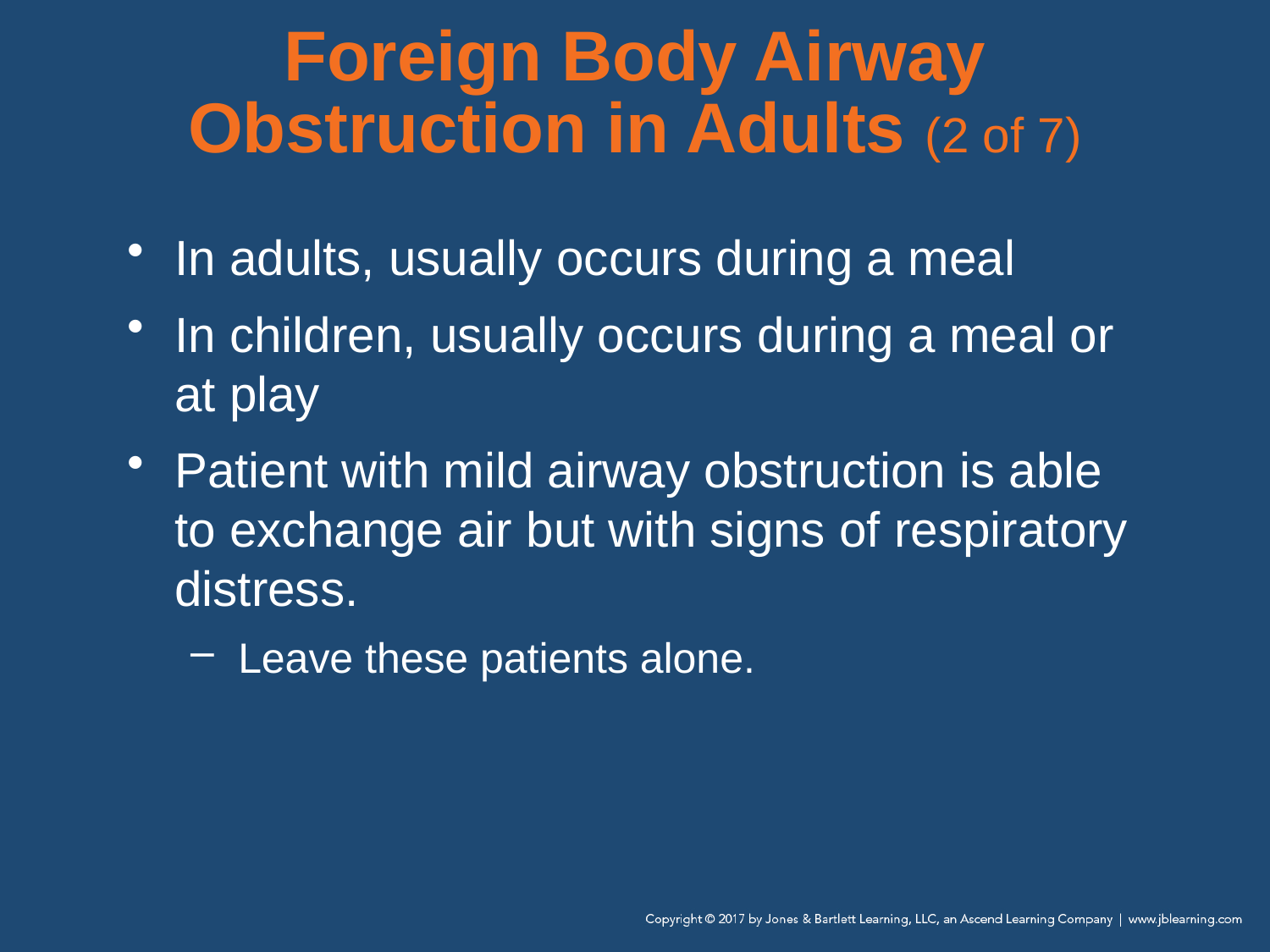

# Foreign Body Airway Obstruction in Adults (2 of 7)
In adults, usually occurs during a meal
In children, usually occurs during a meal or at play
Patient with mild airway obstruction is able to exchange air but with signs of respiratory distress.
Leave these patients alone.